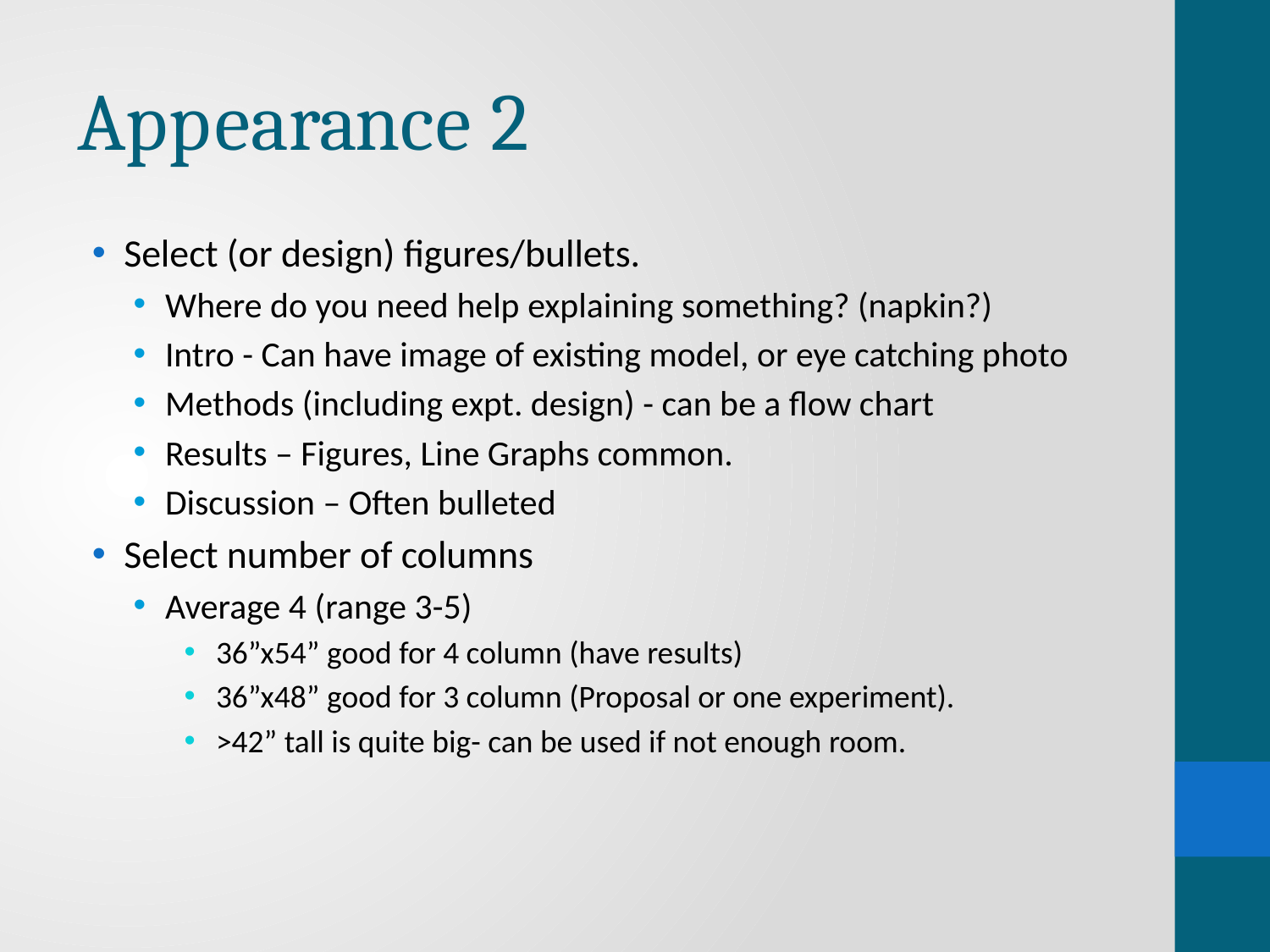

# Appearance 2
Select (or design) figures/bullets.
Where do you need help explaining something? (napkin?)
Intro - Can have image of existing model, or eye catching photo
Methods (including expt. design) - can be a flow chart
Results – Figures, Line Graphs common.
Discussion – Often bulleted
Select number of columns
Average 4 (range 3-5)
36”x54” good for 4 column (have results)
36”x48” good for 3 column (Proposal or one experiment).
>42” tall is quite big- can be used if not enough room.